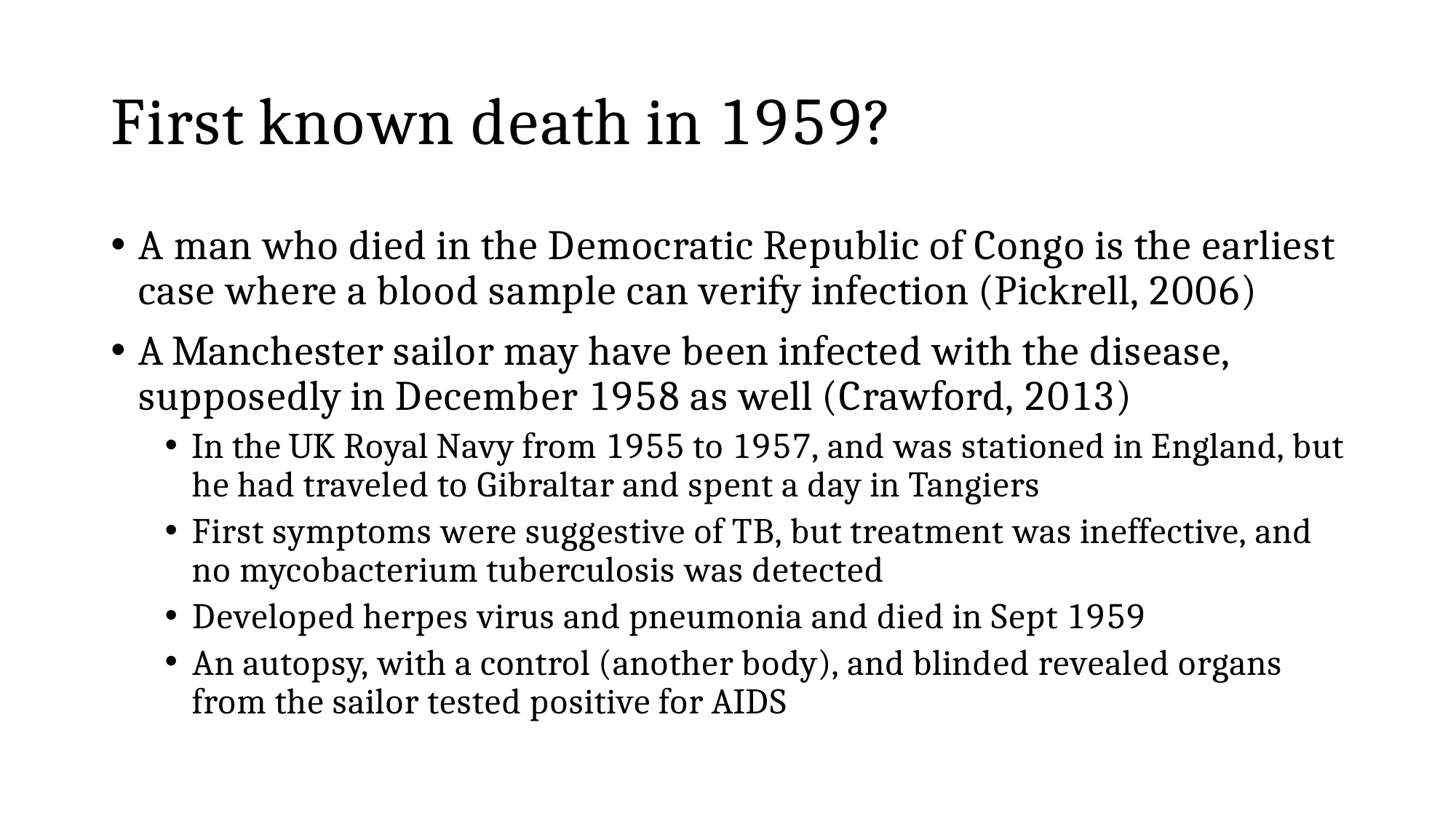

# First known death in 1959?
A man who died in the Democratic Republic of Congo is the earliest case where a blood sample can verify infection (Pickrell, 2006)
A Manchester sailor may have been infected with the disease, supposedly in December 1958 as well (Crawford, 2013)
In the UK Royal Navy from 1955 to 1957, and was stationed in England, but he had traveled to Gibraltar and spent a day in Tangiers
First symptoms were suggestive of TB, but treatment was ineffective, and no mycobacterium tuberculosis was detected
Developed herpes virus and pneumonia and died in Sept 1959
An autopsy, with a control (another body), and blinded revealed organs from the sailor tested positive for AIDS